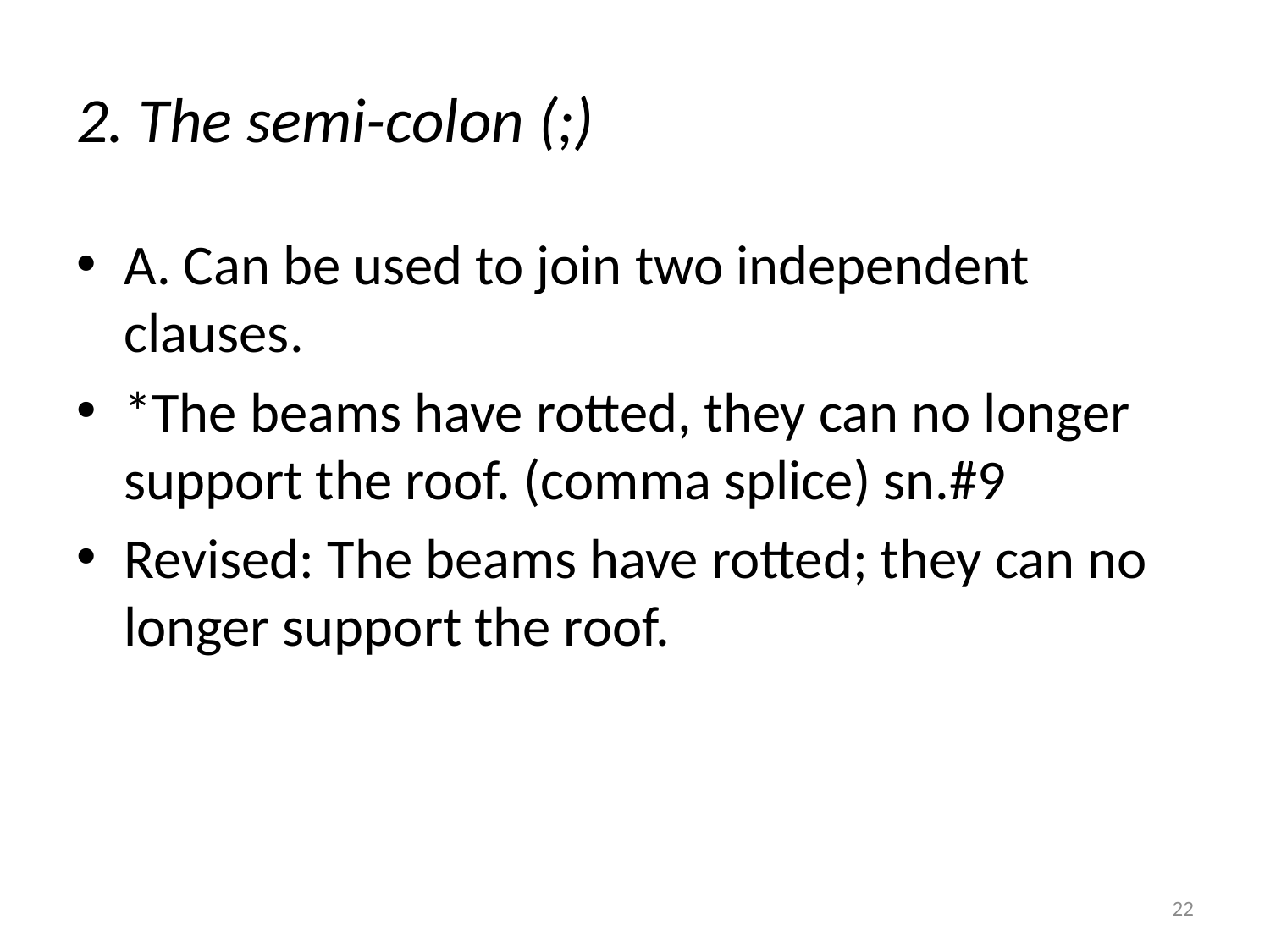

# 2. The semi-colon (;)
A. Can be used to join two independent clauses.
*The beams have rotted, they can no longer support the roof. (comma splice) sn.#9
Revised: The beams have rotted; they can no longer support the roof.

22